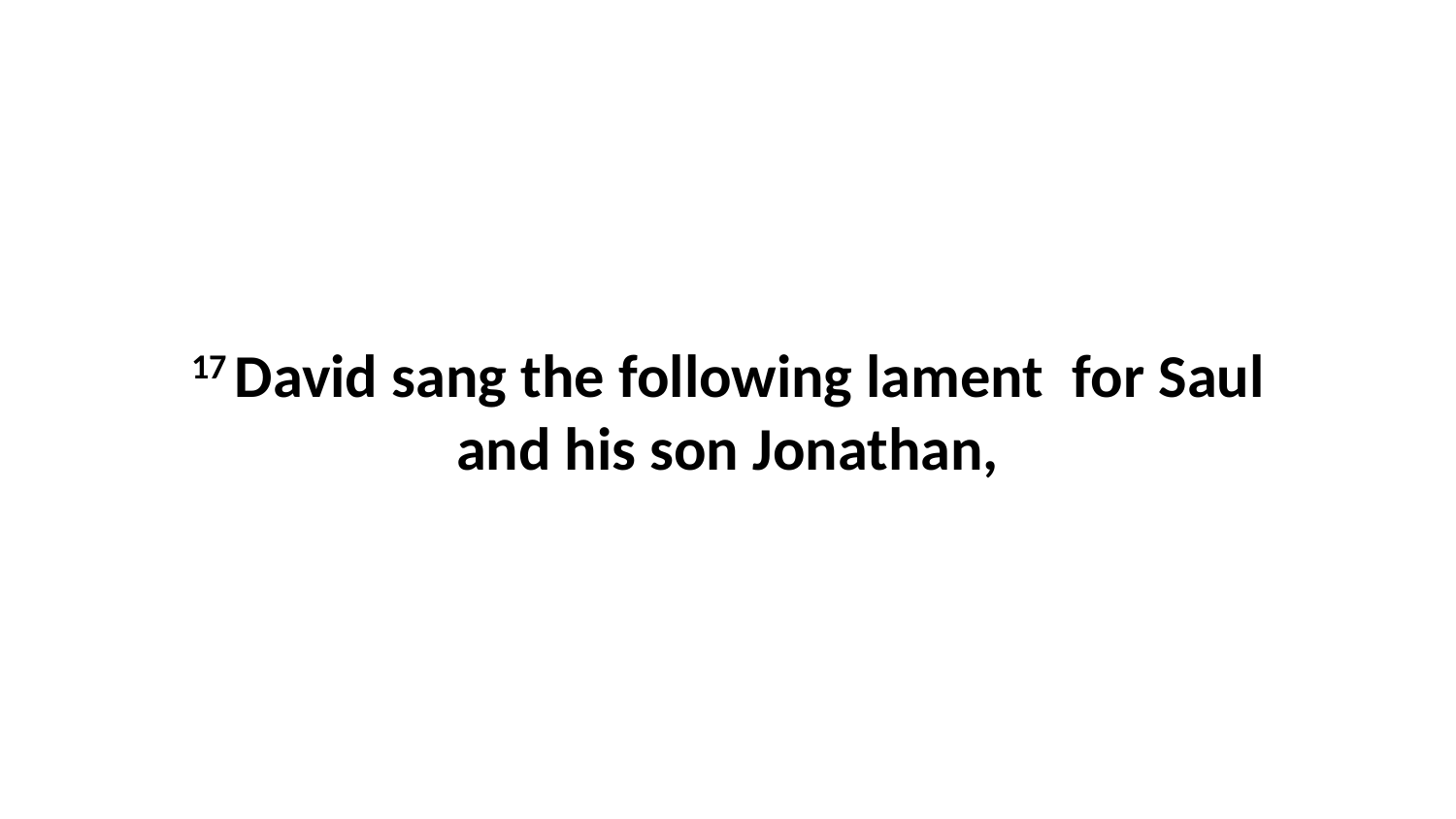

17 David sang the following lament  for Saul and his son Jonathan,